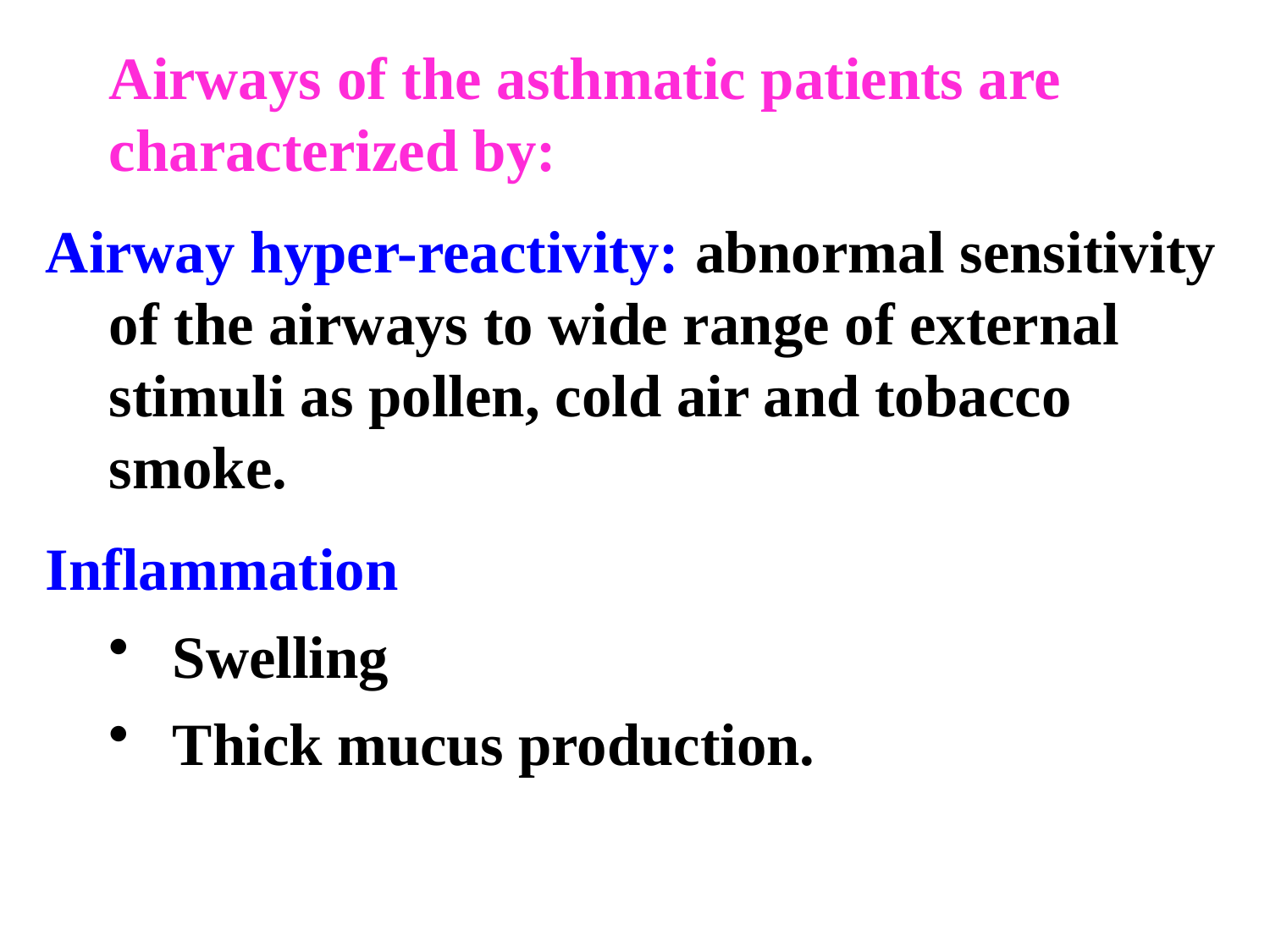

Airways of the asthmatic patients are characterized by:
Airway hyper-reactivity: abnormal sensitivity of the airways to wide range of external stimuli as pollen, cold air and tobacco smoke.
Inflammation
Swelling
Thick mucus production.